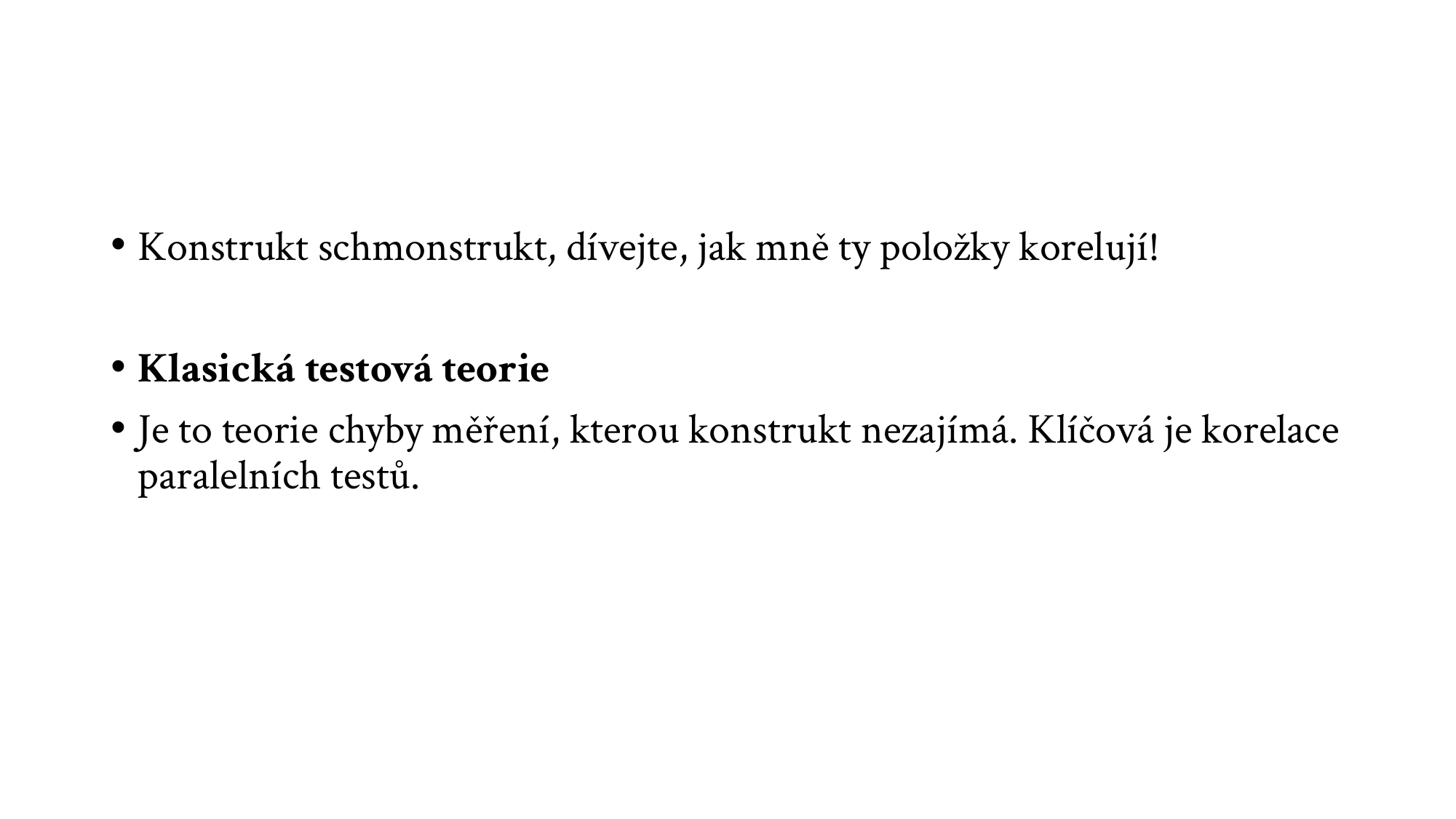

#
Konstrukt schmonstrukt, dívejte, jak mně ty položky korelují!

Klasická testová teorie
Je to teorie chyby měření, kterou konstrukt nezajímá. Klíčová je korelace paralelních testů.